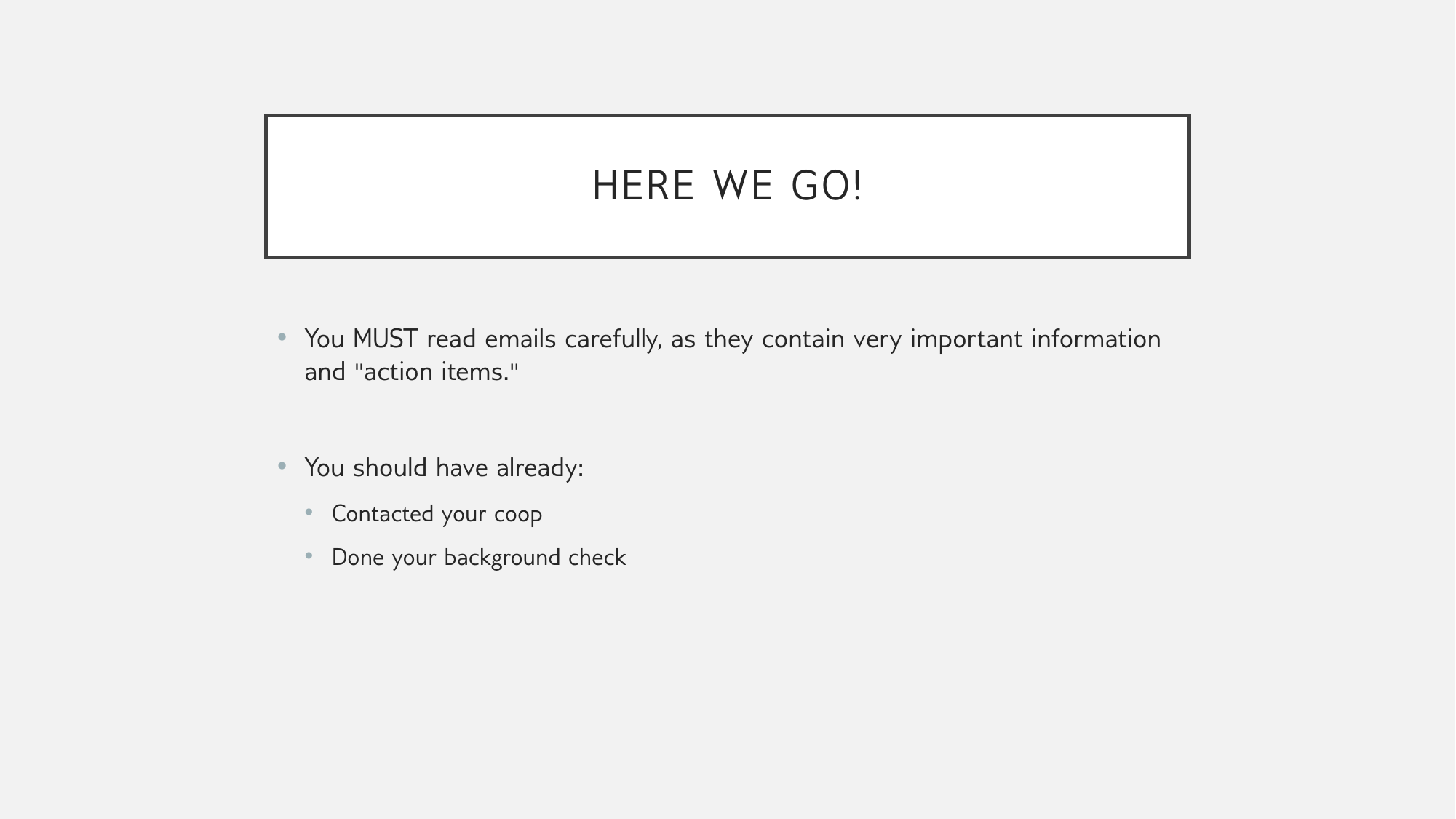

# Here we go!
You MUST read emails carefully, as they contain very important information and "action items."

You should have already:
Contacted your coop
Done your background check